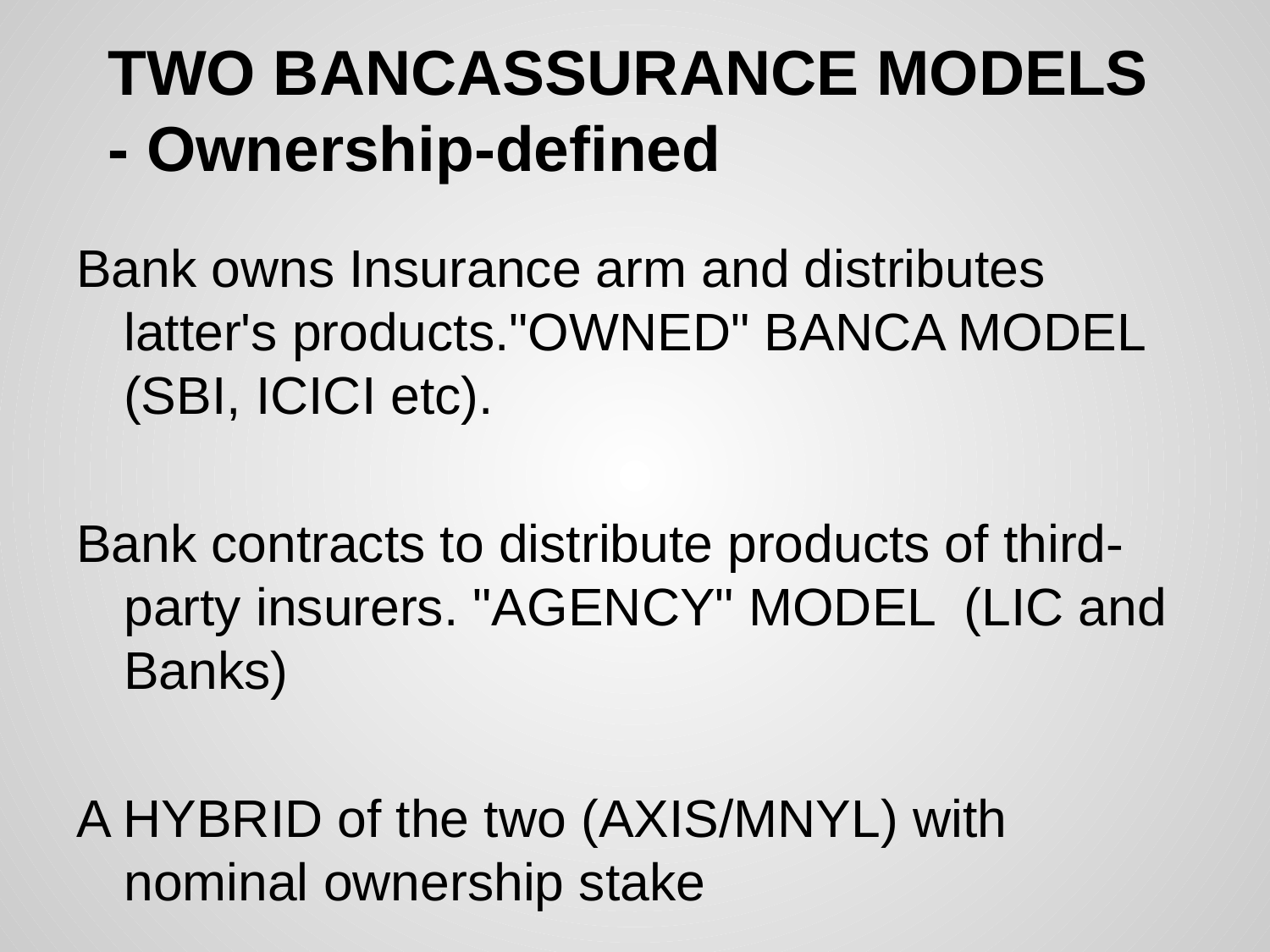

# TWO BANCASSURANCE MODELS
- Ownership-defined
Bank owns Insurance arm and distributes latter's products."OWNED" BANCA MODEL (SBI, ICICI etc).

Bank contracts to distribute products of third-party insurers. "AGENCY" MODEL  (LIC and Banks)

A HYBRID of the two (AXIS/MNYL) with nominal ownership stake